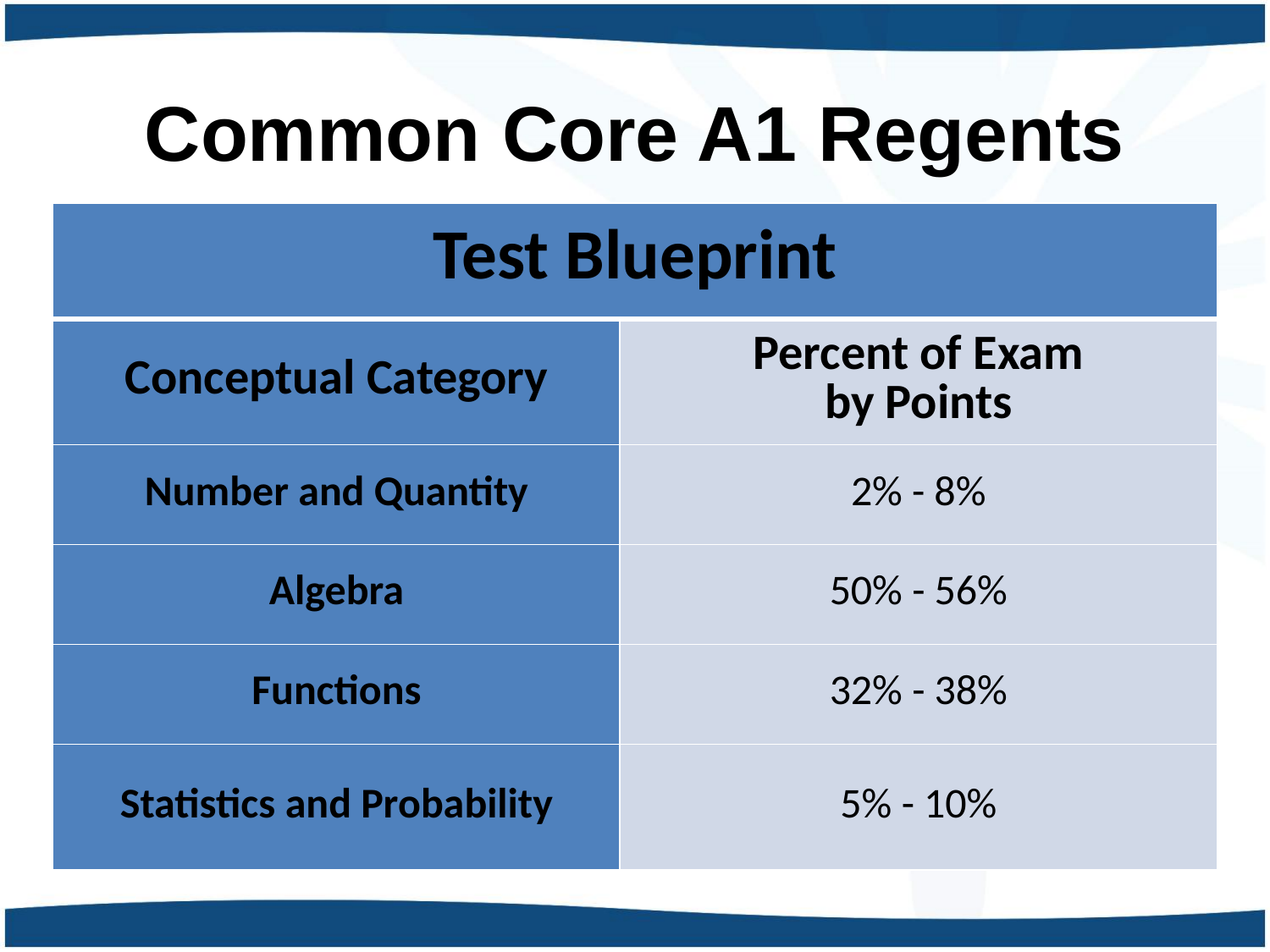

# Common Core A1 Regents
| Test Blueprint |  |
| --- | --- |
| Conceptual Category | Percent of Exam by Points |
| Number and Quantity | 2% - 8% |
| Algebra | 50% - 56% |
| Functions | 32% - 38% |
| Statistics and Probability | 5% - 10% |